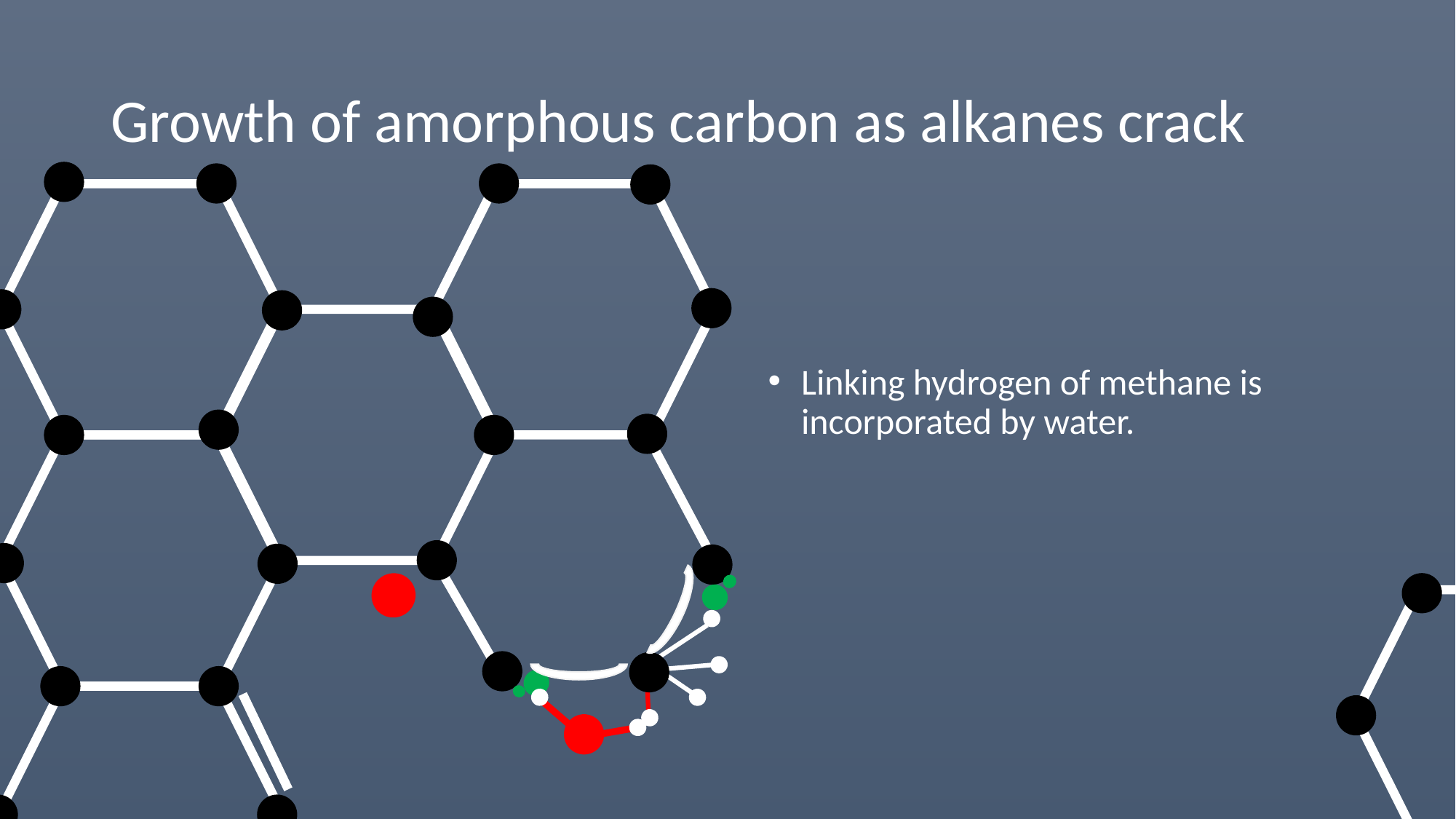

# Growth of amorphous carbon as alkanes crack

Linking hydrogen of methane is incorporated by water.